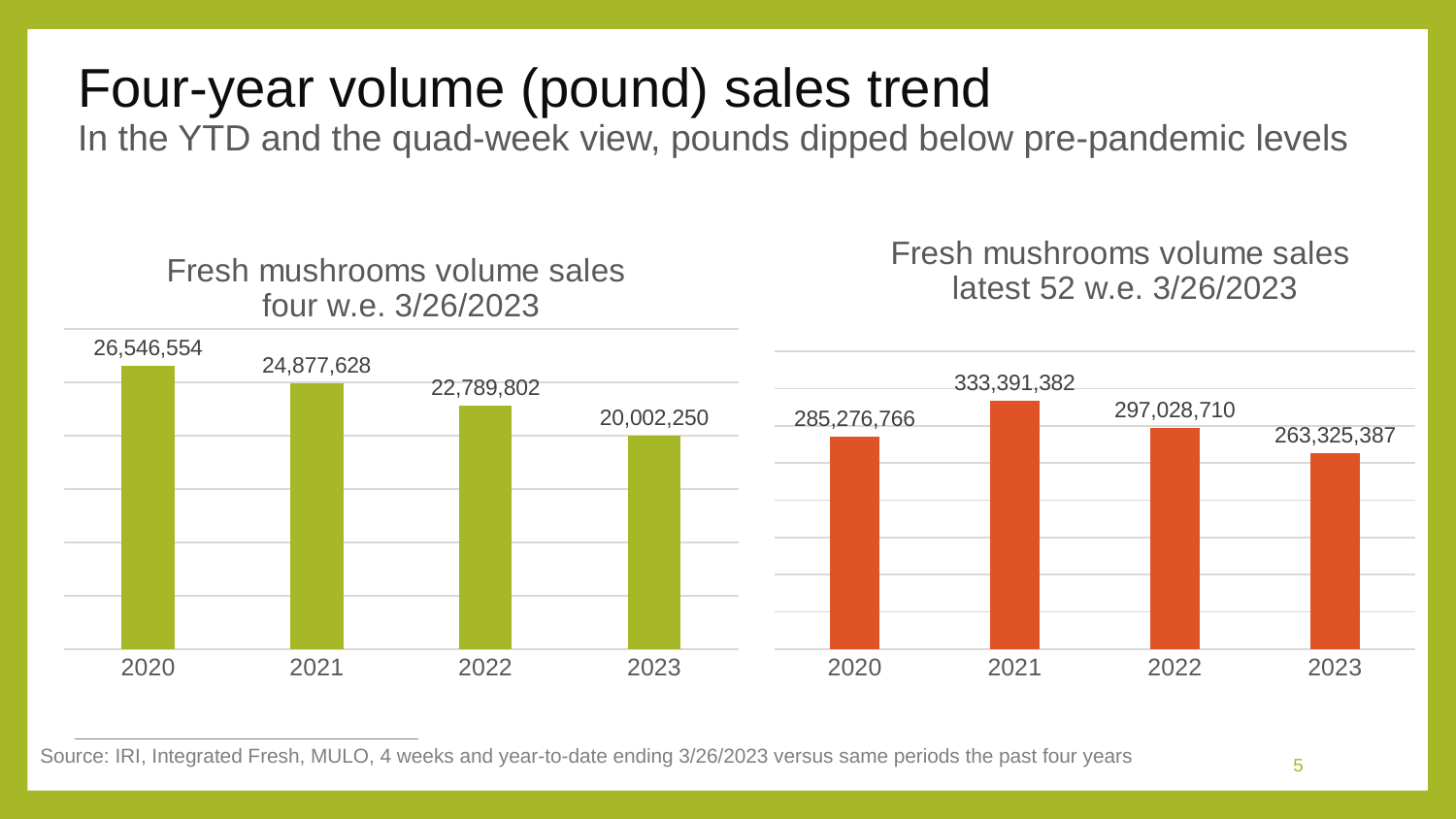

# Four-year volume (pound) sales trend In the YTD and the quad-week view, pounds dipped below pre-pandemic levels

### Chart: Fresh mushrooms volume sales four w.e. 3/26/2023

| Category | Four weeks ending 2/20/2022 |
|---|---|
| 2020 | 26546553.669238195 |
| 2021 | 24877627.83285598 |
| 2022 | 22789801.625308722 |
| 2023 | 20002249.6020695 |

### Chart: Fresh mushrooms volume sales latest 52 w.e. 3/26/2023

| Category | Four weeks ending 2/20/2022 |
|---|---|
| 2020 | 285276766.1582701 |
| 2021 | 333391381.6880052 |
| 2022 | 297028709.5831322 |
| 2023 | 263325386.88705024 |
Source: IRI, Integrated Fresh, MULO, 4 weeks and year-to-date ending 3/26/2023 versus same periods the past four years
5